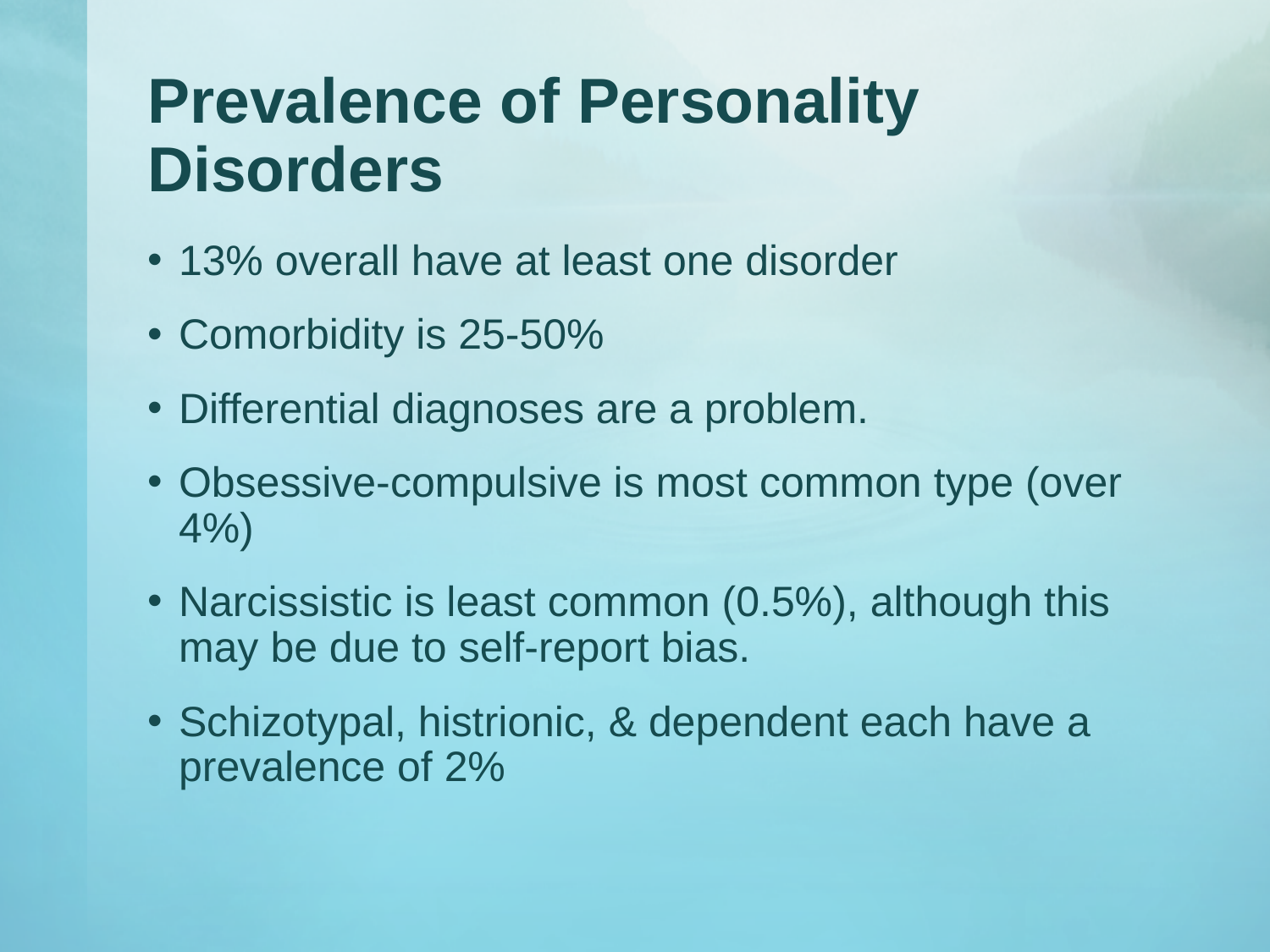

# Prevalence of Personality Disorders
13% overall have at least one disorder
Comorbidity is 25-50%
Differential diagnoses are a problem.
Obsessive-compulsive is most common type (over 4%)
Narcissistic is least common (0.5%), although this may be due to self-report bias.
Schizotypal, histrionic, & dependent each have a prevalence of 2%